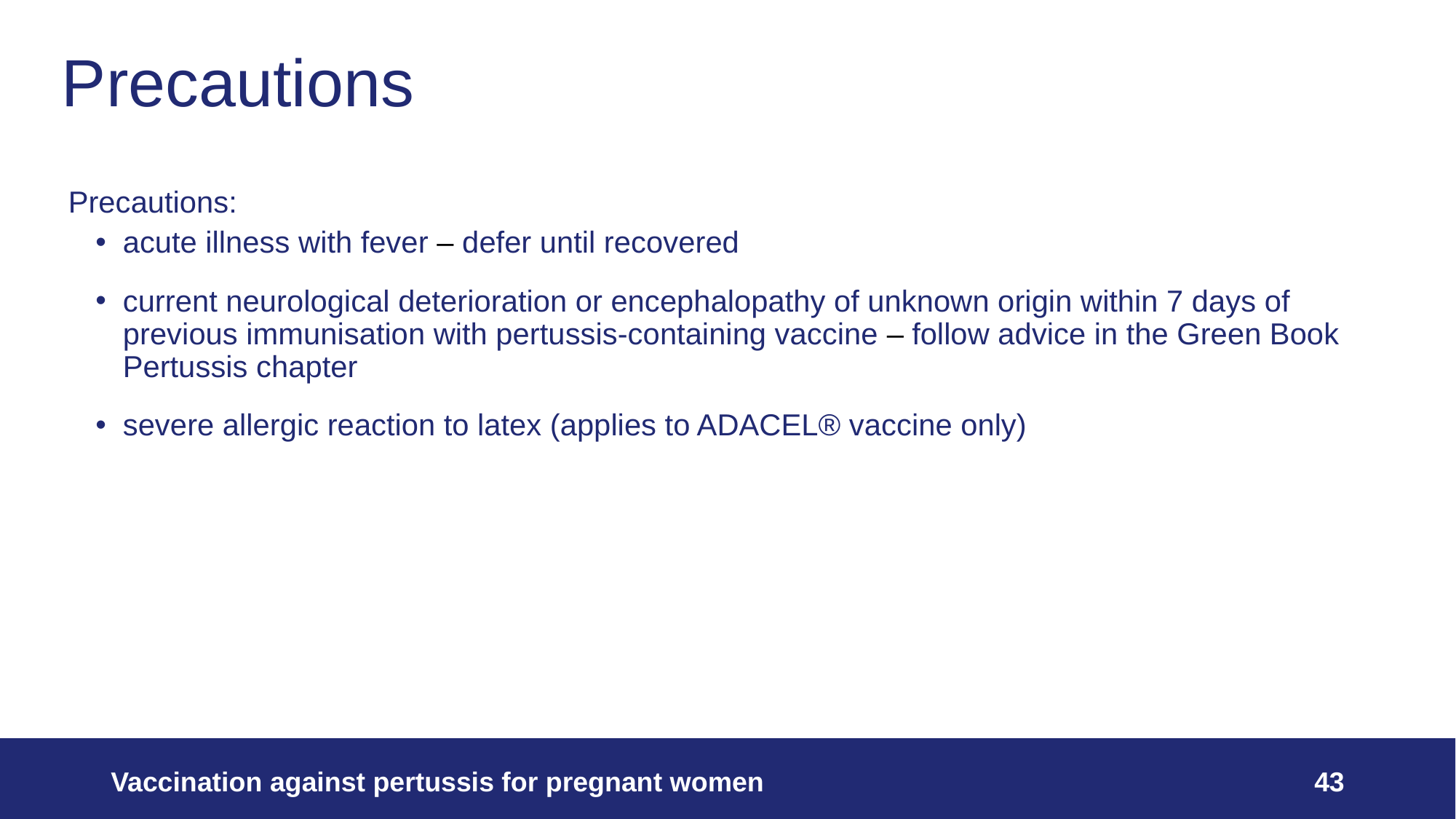

# Precautions
Precautions:
acute illness with fever – defer until recovered
current neurological deterioration or encephalopathy of unknown origin within 7 days of previous immunisation with pertussis-containing vaccine – follow advice in the Green Book Pertussis chapter
severe allergic reaction to latex (applies to ADACEL® vaccine only)
Vaccination against pertussis for pregnant women
43